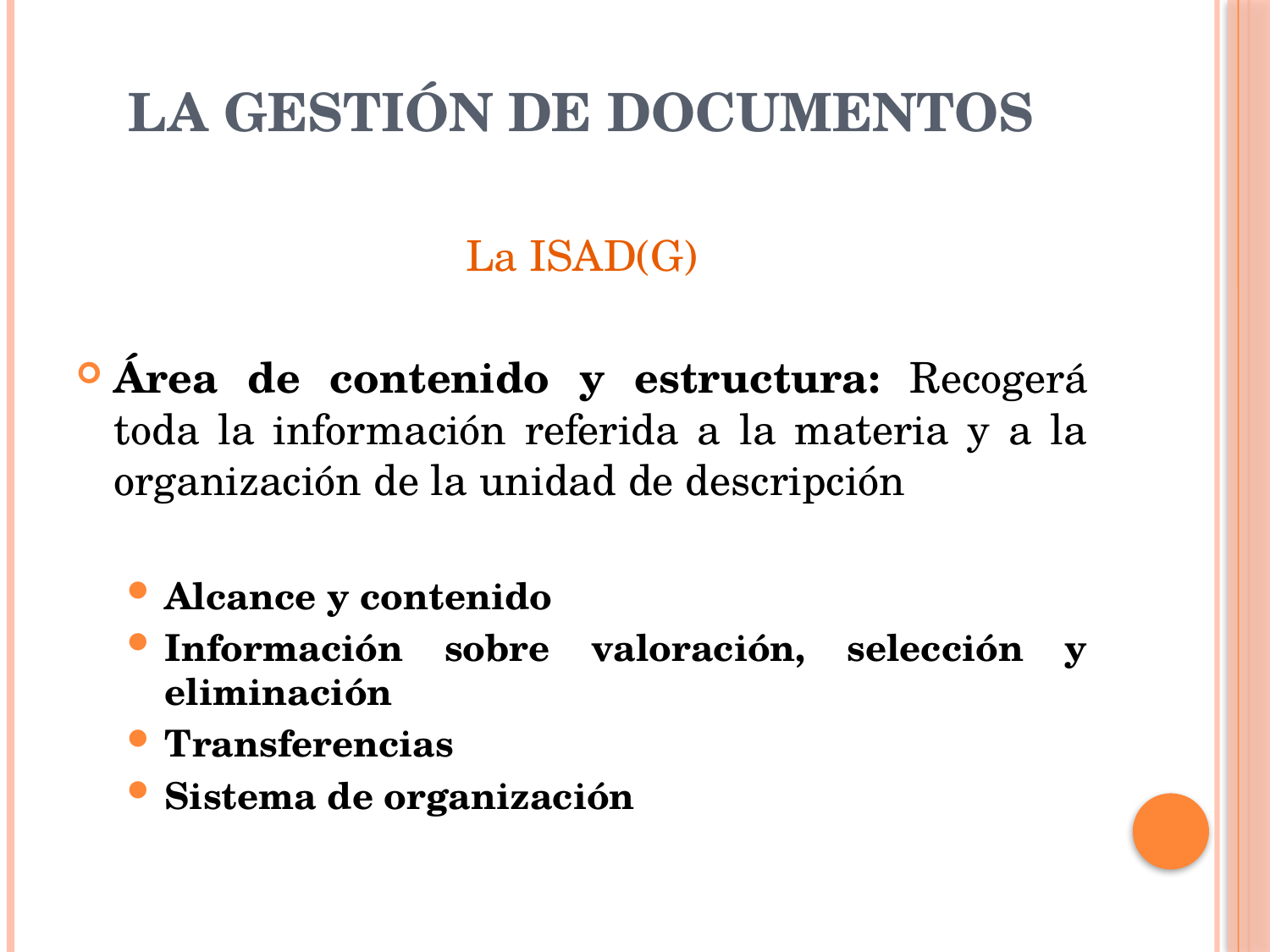

# La Gestión de Documentos
La ISAD(G)

Área de contenido y estructura: Recogerá toda la información referida a la materia y a la organización de la unidad de descripción

Alcance y contenido
Información sobre valoración, selección y eliminación
Transferencias
Sistema de organización